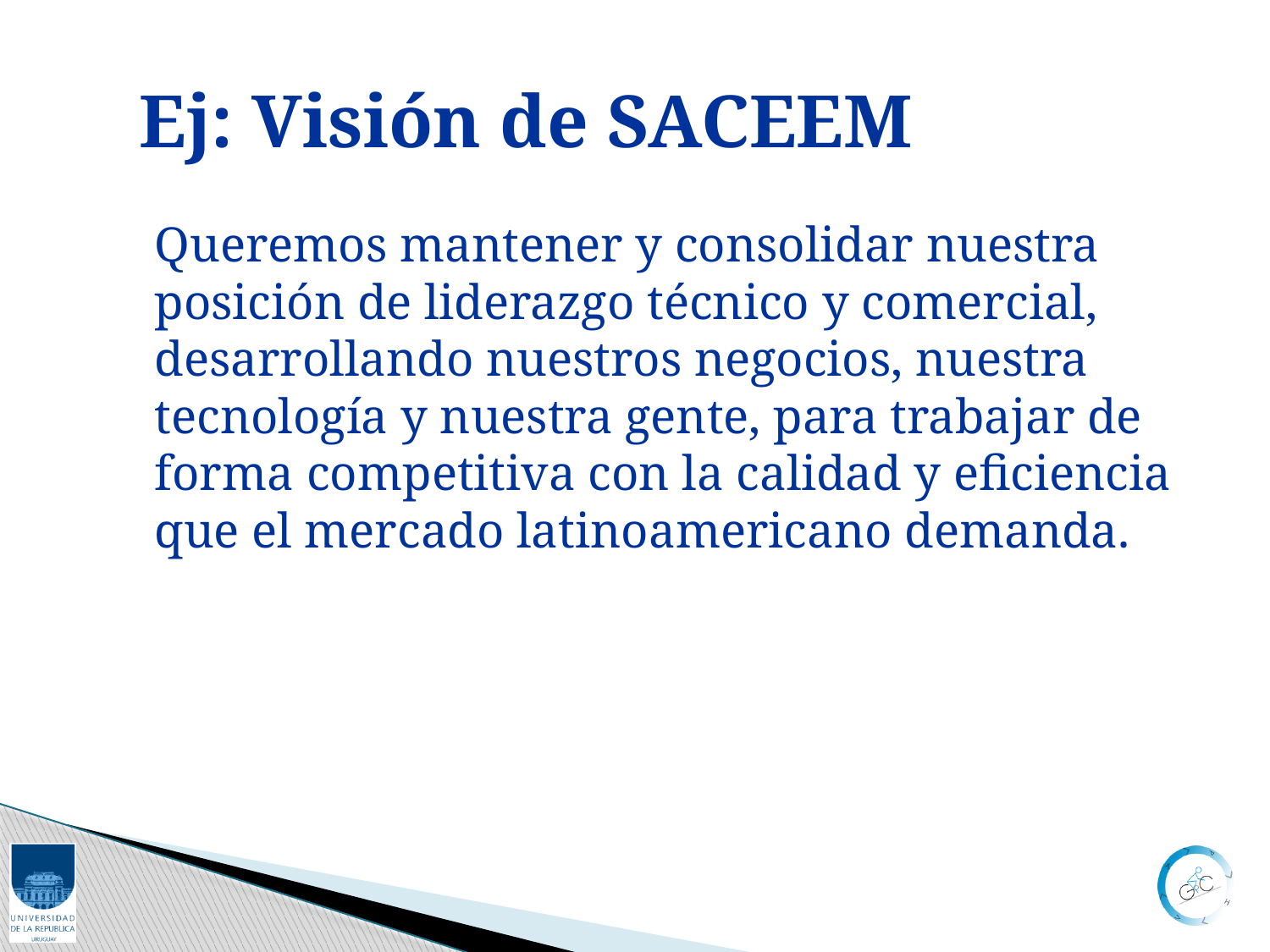

Ej: Visión de SACEEM
Queremos mantener y consolidar nuestra posición de liderazgo técnico y comercial, desarrollando nuestros negocios, nuestra tecnología y nuestra gente, para trabajar de forma competitiva con la calidad y eficiencia que el mercado latinoamericano demanda.